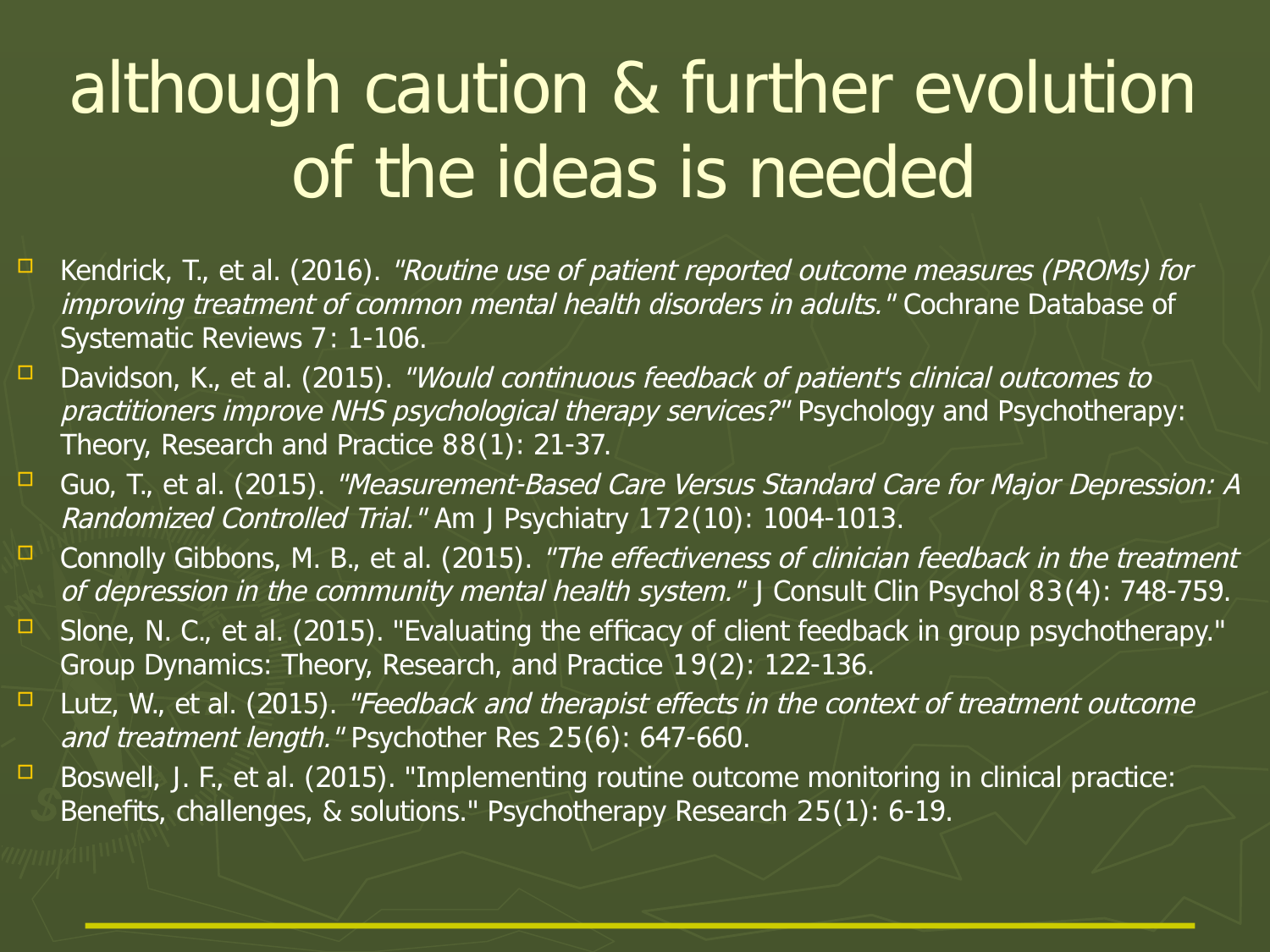

# although caution & further evolution of the ideas is needed
Kendrick, T., et al. (2016). "Routine use of patient reported outcome measures (PROMs) for improving treatment of common mental health disorders in adults." Cochrane Database of Systematic Reviews 7: 1-106.
Davidson, K., et al. (2015). "Would continuous feedback of patient's clinical outcomes to practitioners improve NHS psychological therapy services?" Psychology and Psychotherapy: Theory, Research and Practice 88(1): 21-37.
Guo, T., et al. (2015). "Measurement-Based Care Versus Standard Care for Major Depression: A Randomized Controlled Trial." Am J Psychiatry 172(10): 1004-1013.
Connolly Gibbons, M. B., et al. (2015). "The effectiveness of clinician feedback in the treatment of depression in the community mental health system." J Consult Clin Psychol 83(4): 748-759.
Slone, N. C., et al. (2015). "Evaluating the efficacy of client feedback in group psychotherapy." Group Dynamics: Theory, Research, and Practice 19(2): 122-136.
Lutz, W., et al. (2015). "Feedback and therapist effects in the context of treatment outcome and treatment length." Psychother Res 25(6): 647-660.
Boswell, J. F., et al. (2015). "Implementing routine outcome monitoring in clinical practice: Benefits, challenges, & solutions." Psychotherapy Research 25(1): 6-19.